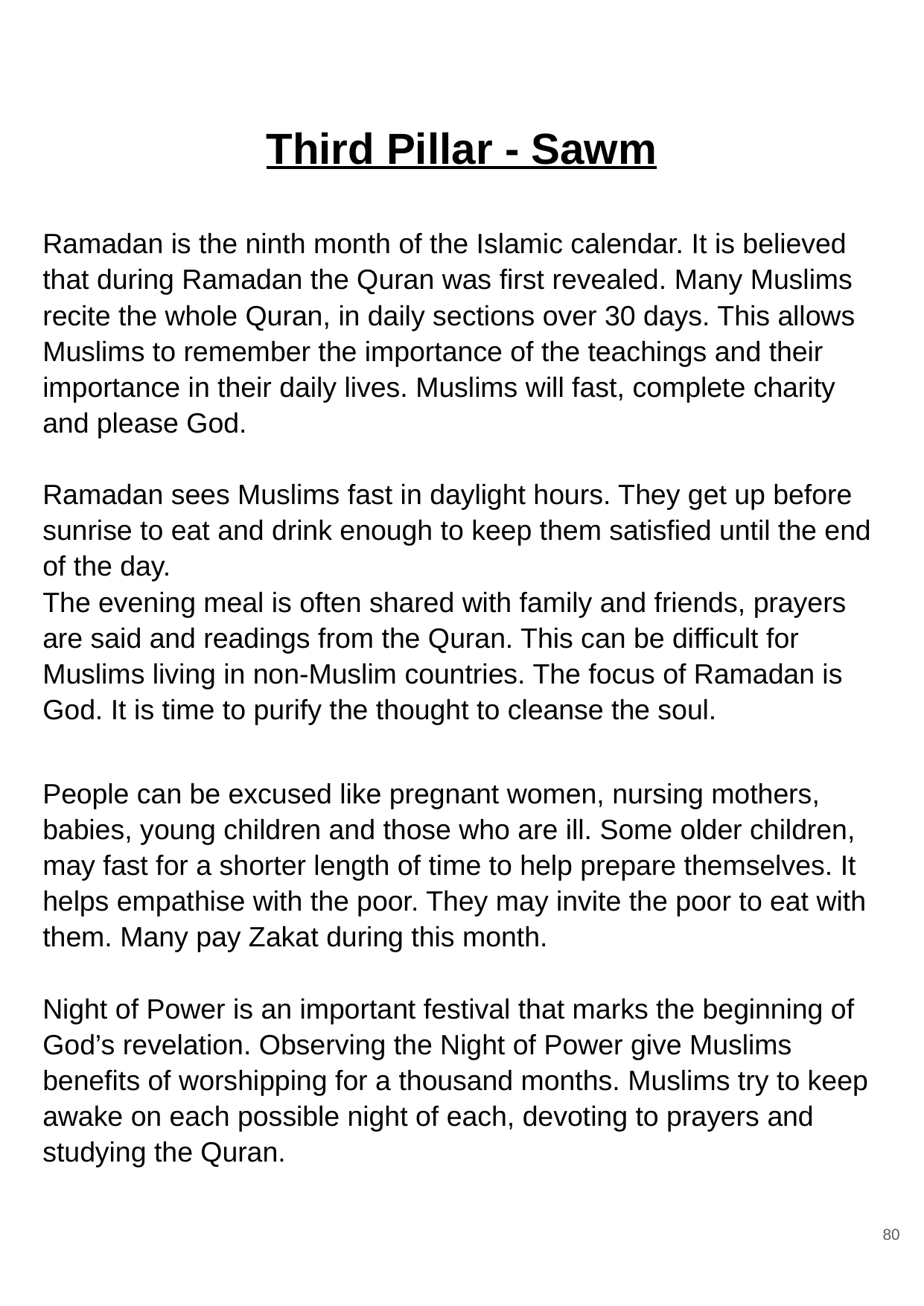

# Third Pillar - Sawm
Ramadan is the ninth month of the Islamic calendar. It is believed that during Ramadan the Quran was first revealed. Many Muslims recite the whole Quran, in daily sections over 30 days. This allows Muslims to remember the importance of the teachings and their importance in their daily lives. Muslims will fast, complete charity and please God.

Ramadan sees Muslims fast in daylight hours. They get up before sunrise to eat and drink enough to keep them satisfied until the end of the day.
The evening meal is often shared with family and friends, prayers are said and readings from the Quran. This can be difficult for Muslims living in non-Muslim countries. The focus of Ramadan is God. It is time to purify the thought to cleanse the soul.

People can be excused like pregnant women, nursing mothers, babies, young children and those who are ill. Some older children, may fast for a shorter length of time to help prepare themselves. It helps empathise with the poor. They may invite the poor to eat with them. Many pay Zakat during this month.

Night of Power is an important festival that marks the beginning of God’s revelation. Observing the Night of Power give Muslims benefits of worshipping for a thousand months. Muslims try to keep awake on each possible night of each, devoting to prayers and studying the Quran.

80